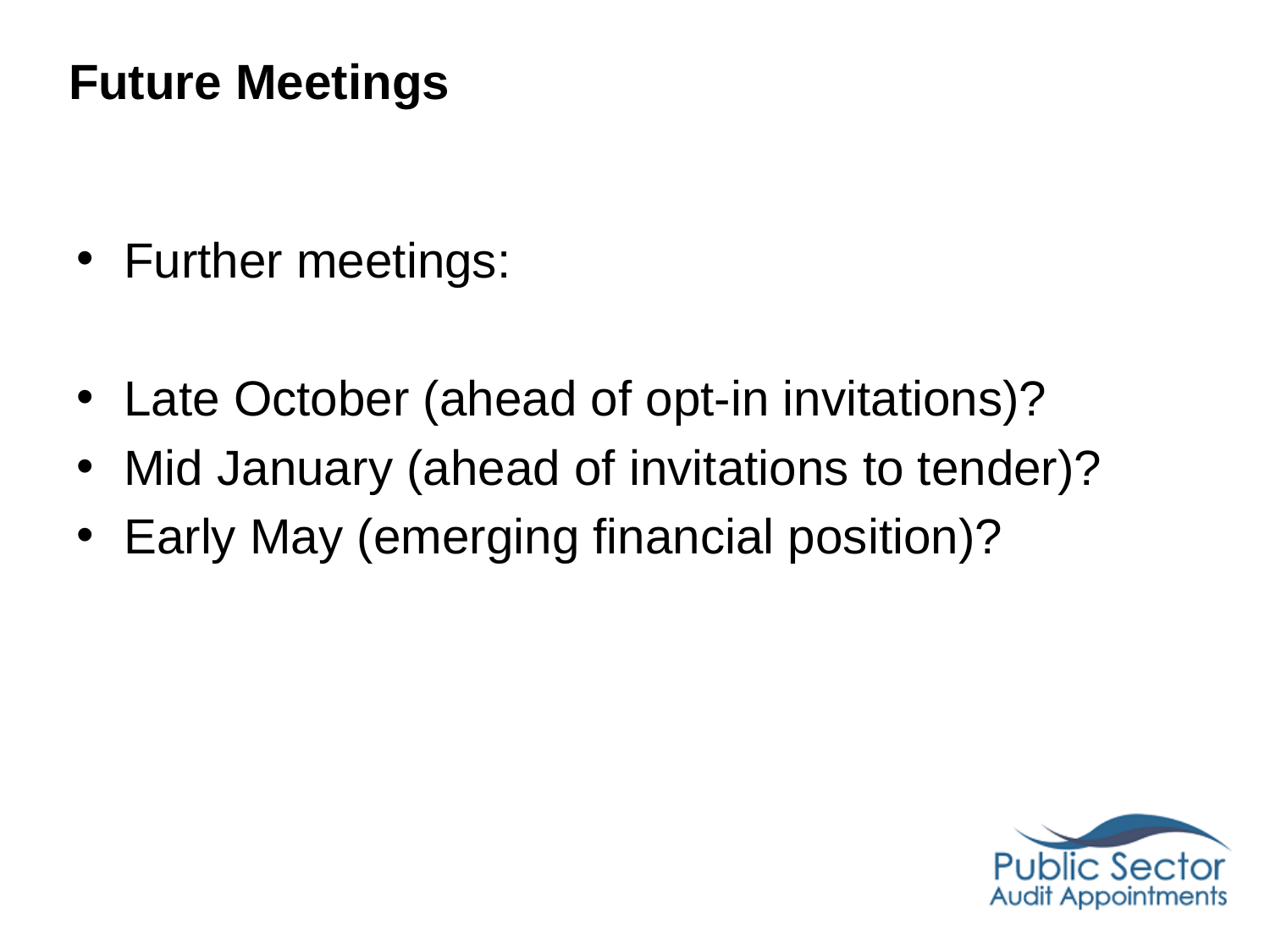

# Future Meetings
Further meetings:

Late October (ahead of opt-in invitations)?
Mid January (ahead of invitations to tender)?
Early May (emerging financial position)?